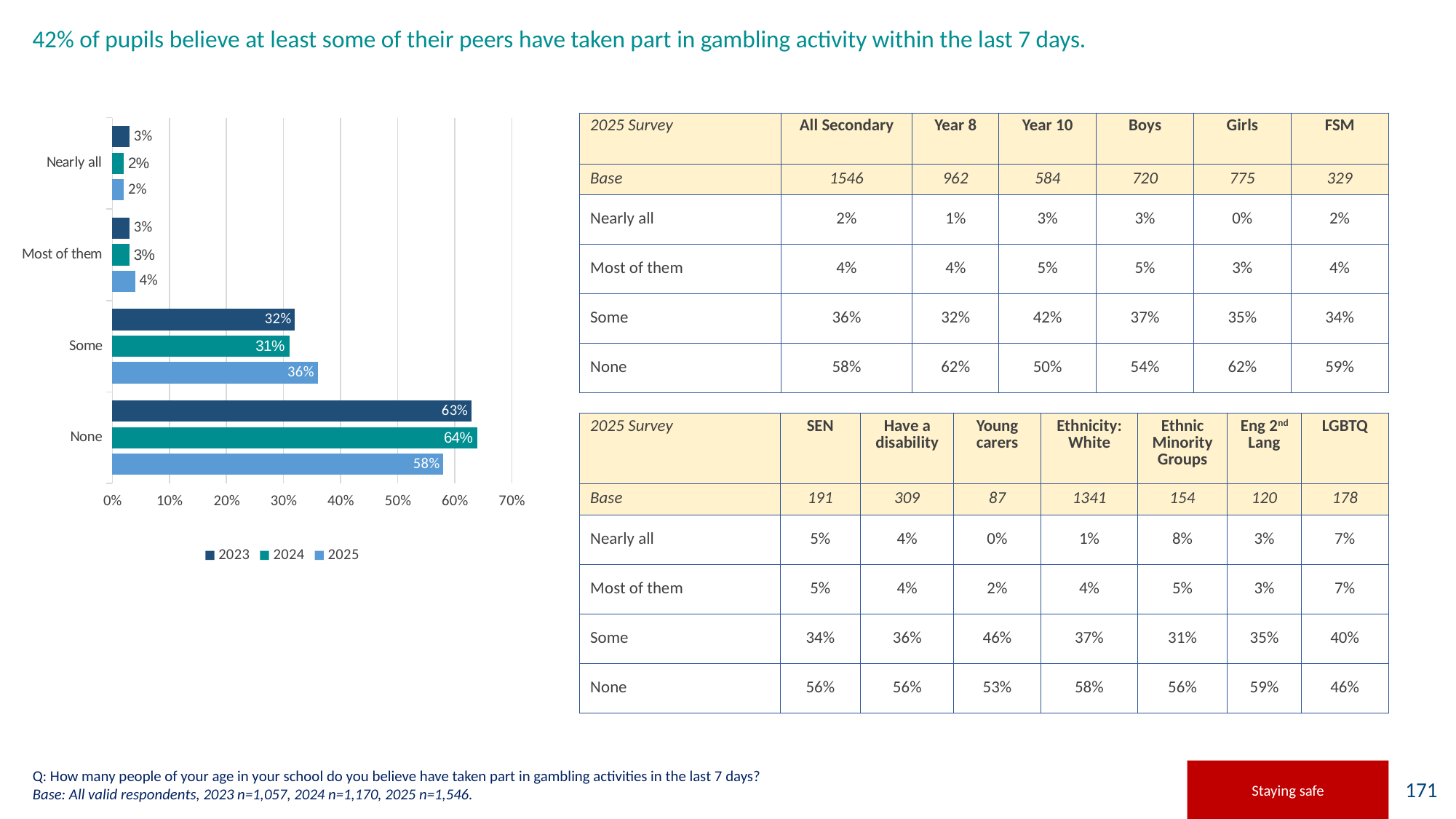

# 42% of pupils believe at least some of their peers have taken part in gambling activity within the last 7 days.

### Chart

| Category | 2025 | 2024 | 2023 |
|---|---|---|---|
| None | 0.58 | 0.64 | 0.63 |
| Some | 0.36 | 0.31 | 0.32 |
| Most of them | 0.04 | 0.03 | 0.03 |
| Nearly all | 0.02 | 0.02 | 0.03 |
| 2025 Survey | All Secondary | Year 8 | Year 10 | Boys | Girls | FSM |
| --- | --- | --- | --- | --- | --- | --- |
| Base | 1546 | 962 | 584 | 720 | 775 | 329 |
| Nearly all | 2% | 1% | 3% | 3% | 0% | 2% |
| Most of them | 4% | 4% | 5% | 5% | 3% | 4% |
| Some | 36% | 32% | 42% | 37% | 35% | 34% |
| None | 58% | 62% | 50% | 54% | 62% | 59% |

| 2025 Survey | SEN | Have a disability | Young carers | Ethnicity: White | Ethnic Minority Groups | Eng 2nd Lang | LGBTQ |
| --- | --- | --- | --- | --- | --- | --- | --- |
| Base | 191 | 309 | 87 | 1341 | 154 | 120 | 178 |
| Nearly all | 5% | 4% | 0% | 1% | 8% | 3% | 7% |
| Most of them | 5% | 4% | 2% | 4% | 5% | 3% | 7% |
| Some | 34% | 36% | 46% | 37% | 31% | 35% | 40% |
| None | 56% | 56% | 53% | 58% | 56% | 59% | 46% |
Q: How many people of your age in your school do you believe have taken part in gambling activities in the last 7 days?
Base: All valid respondents, 2023 n=1,057, 2024 n=1,170, 2025 n=1,546.
Staying safe